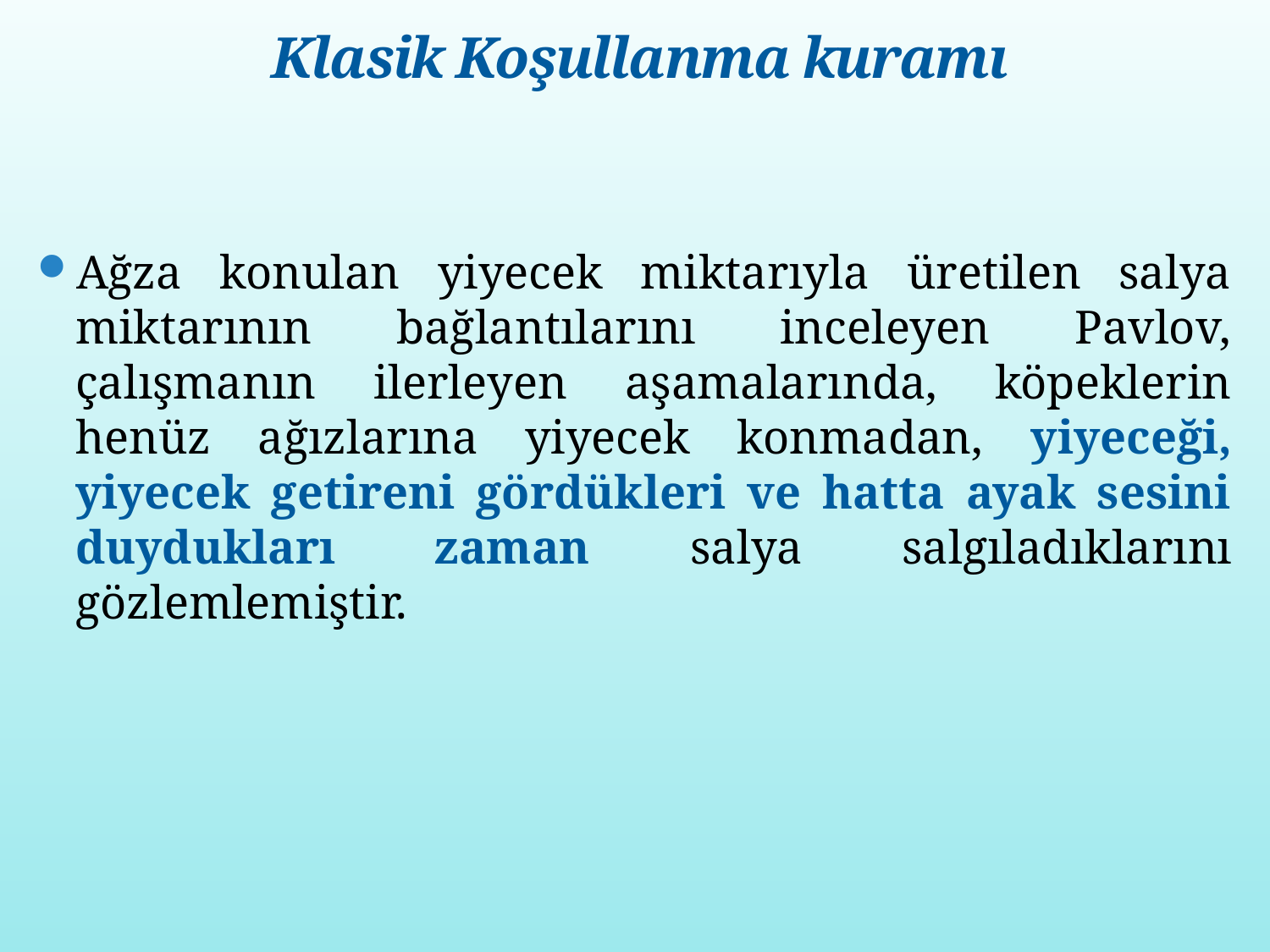

# Klasik Koşullanma kuramı

Ağza konulan yiyecek miktarıyla üretilen salya miktarının bağlantılarını inceleyen Pavlov, çalışmanın ilerleyen aşamalarında, köpeklerin henüz ağızlarına yiyecek konmadan, yiyeceği, yiyecek getireni gördükleri ve hatta ayak sesini duydukları zaman salya salgıladıklarını gözlemlemiştir.